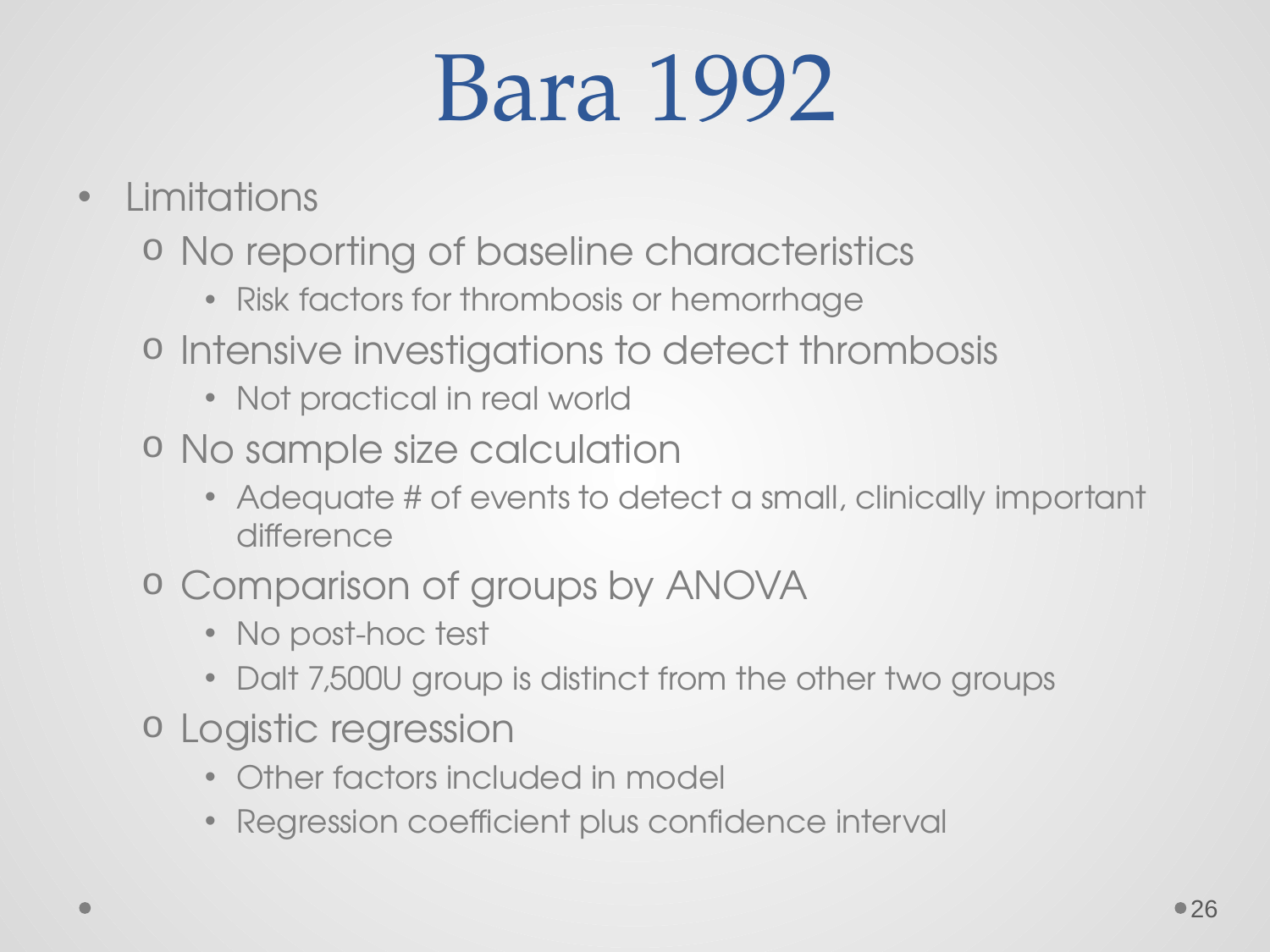

# Bara 1992
Limitations
No reporting of baseline characteristics
Risk factors for thrombosis or hemorrhage
Intensive investigations to detect thrombosis
Not practical in real world
No sample size calculation
Adequate # of events to detect a small, clinically important difference
Comparison of groups by ANOVA
No post-hoc test
Dalt 7,500U group is distinct from the other two groups
Logistic regression
Other factors included in model
Regression coefficient plus confidence interval
26